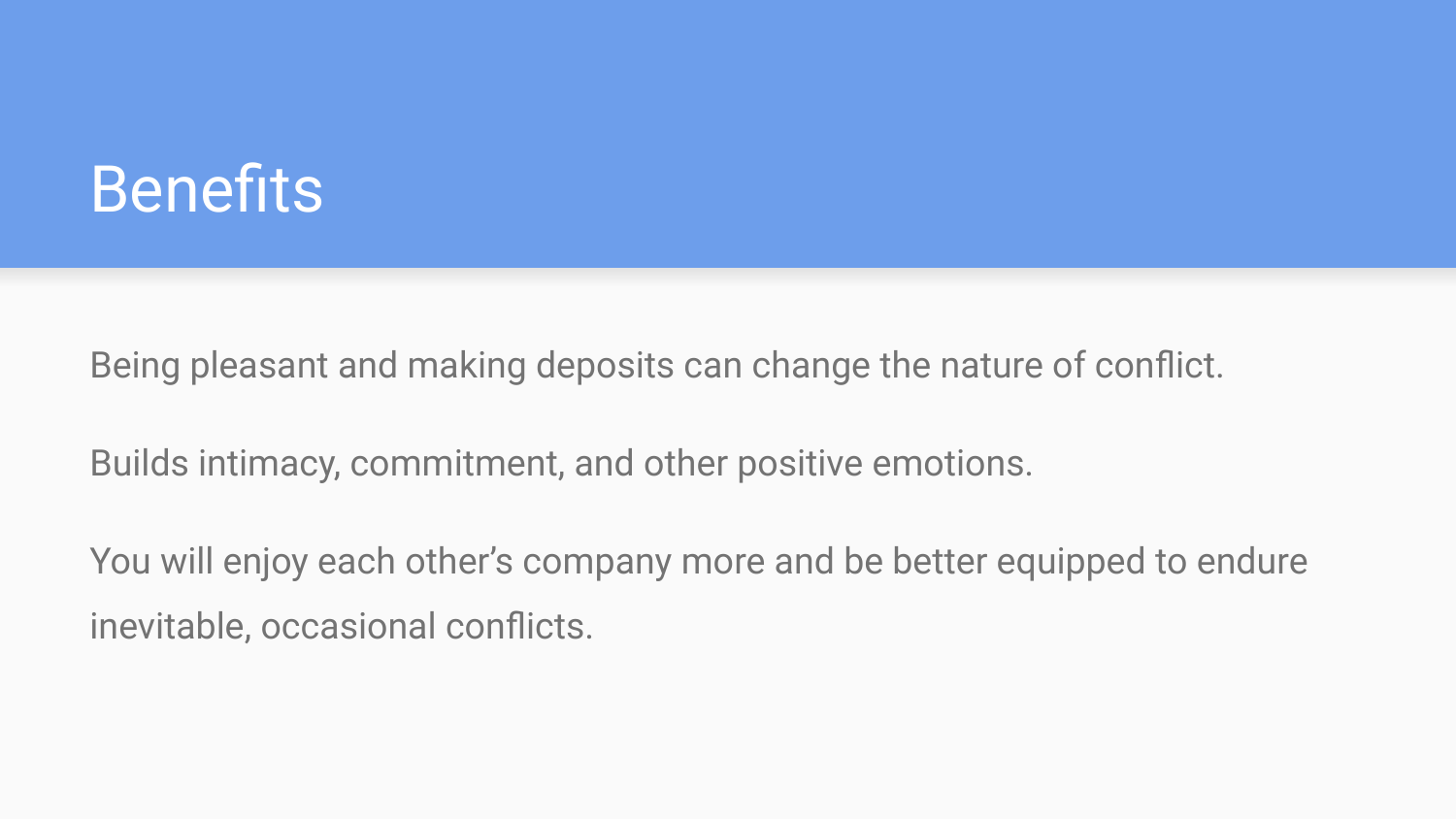

# Benefits
Being pleasant and making deposits can change the nature of conflict.
Builds intimacy, commitment, and other positive emotions.
You will enjoy each other’s company more and be better equipped to endure inevitable, occasional conflicts.